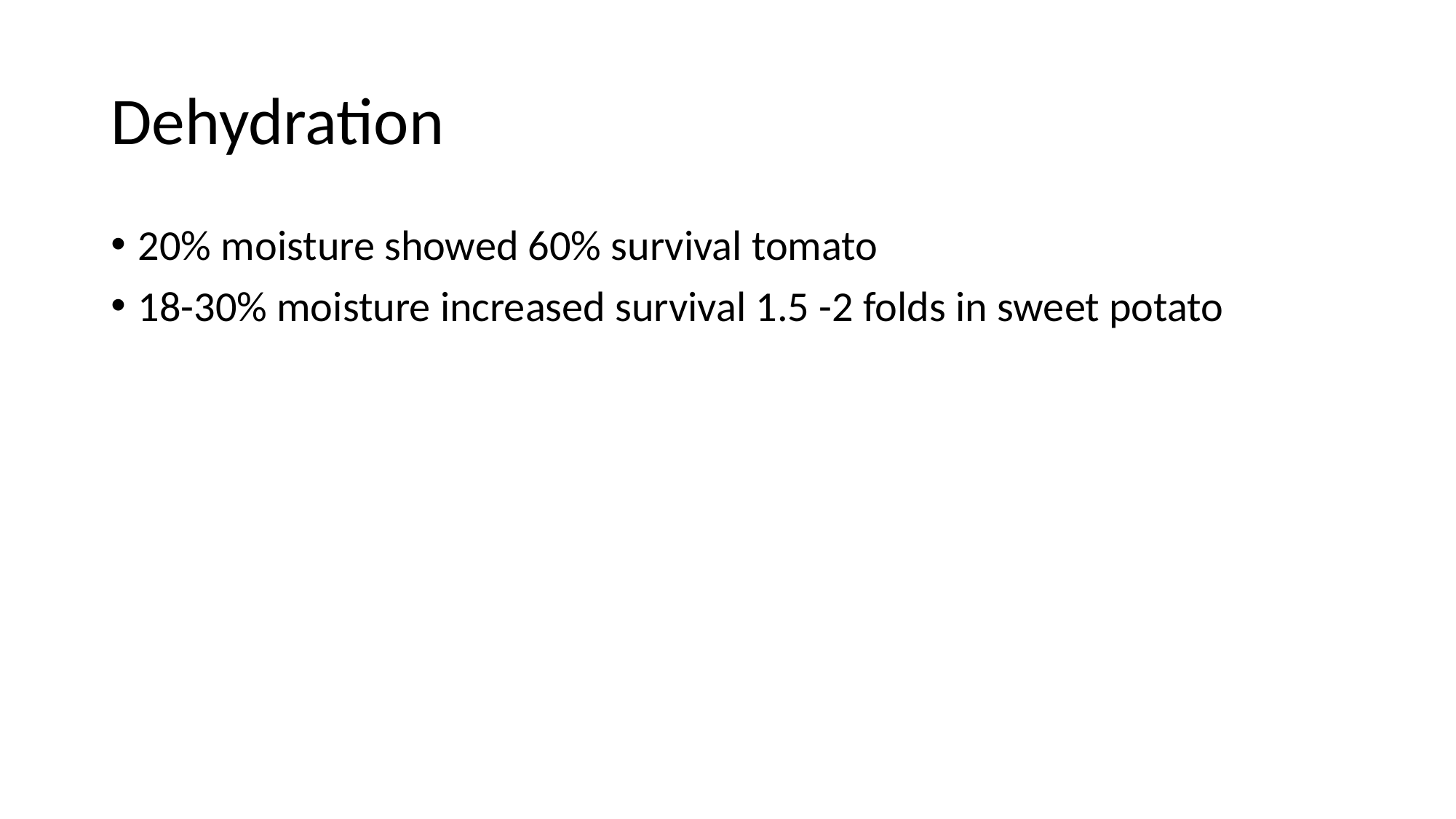

# Dehydration
20% moisture showed 60% survival tomato
18-30% moisture increased survival 1.5 -2 folds in sweet potato